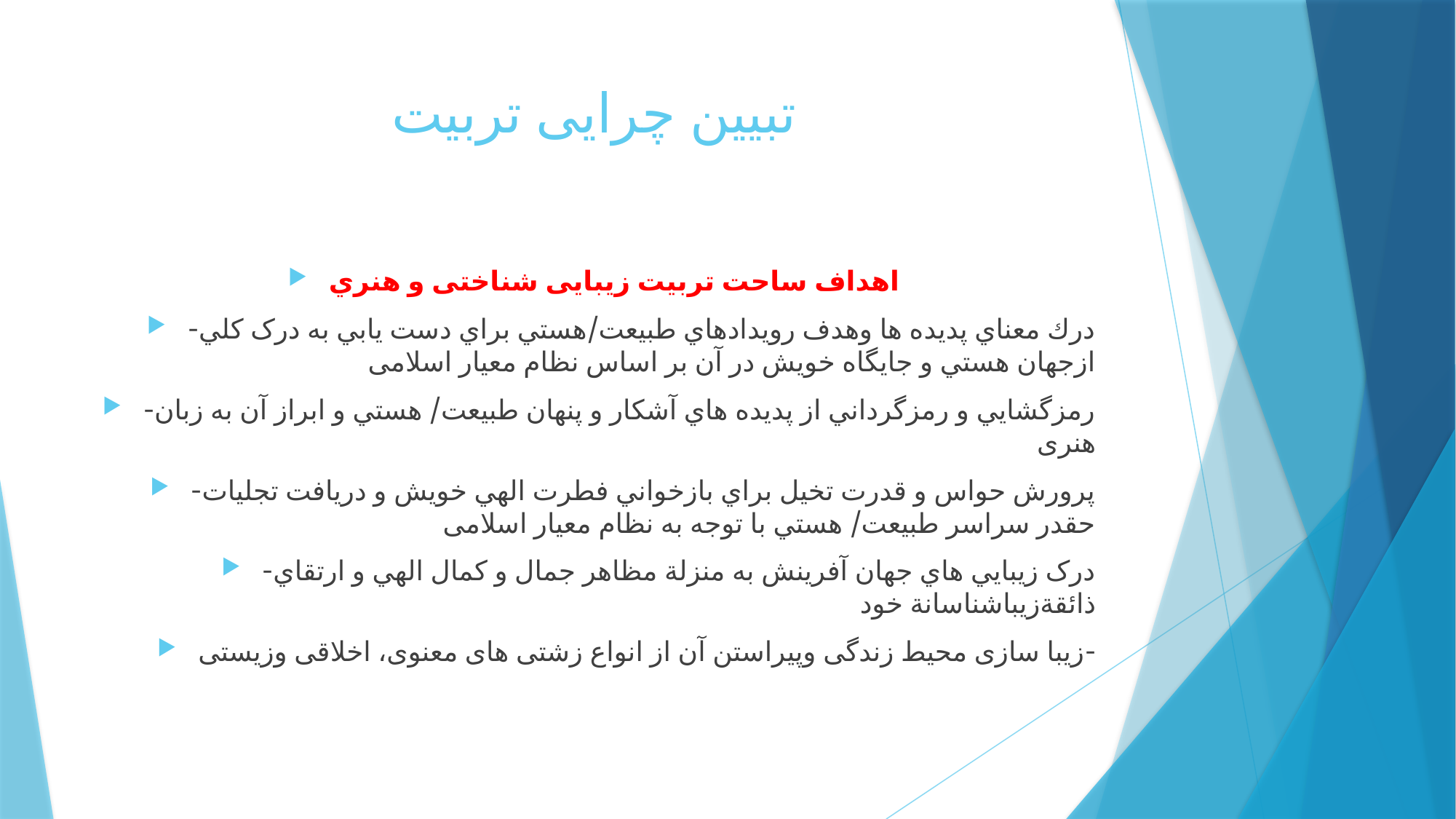

# تبیین چرایی تربیت
اهداف ساحت تربيت زيبايی شناختی و هنري
-درك معناي پديده ها وهدف رويدادهاي طبيعت/هستي براي دست يابي به درک کلي ازجهان هستي و جايگاه خويش در آن بر اساس نظام معيار اسلامی
-رمزگشايي و رمزگرداني از پديده هاي آشكار و پنهان طبيعت/ هستي و ابراز آن به زبان هنری
-پرورش حواس و قدرت تخيل براي بازخواني فطرت الهي خويش و دريافت تجليات حقدر سراسر طبيعت/ هستي با توجه به نظام معيار اسلامی
-درک زيبايي هاي جهان آفرينش به منزلة مظاهر جمال و کمال الهي و ارتقاي ذائقةزيباشناسانة خود
زيبا سازی محيط زندگی وپيراستن آن از انواع زشتی های معنوی، اخلاقی وزيستی-